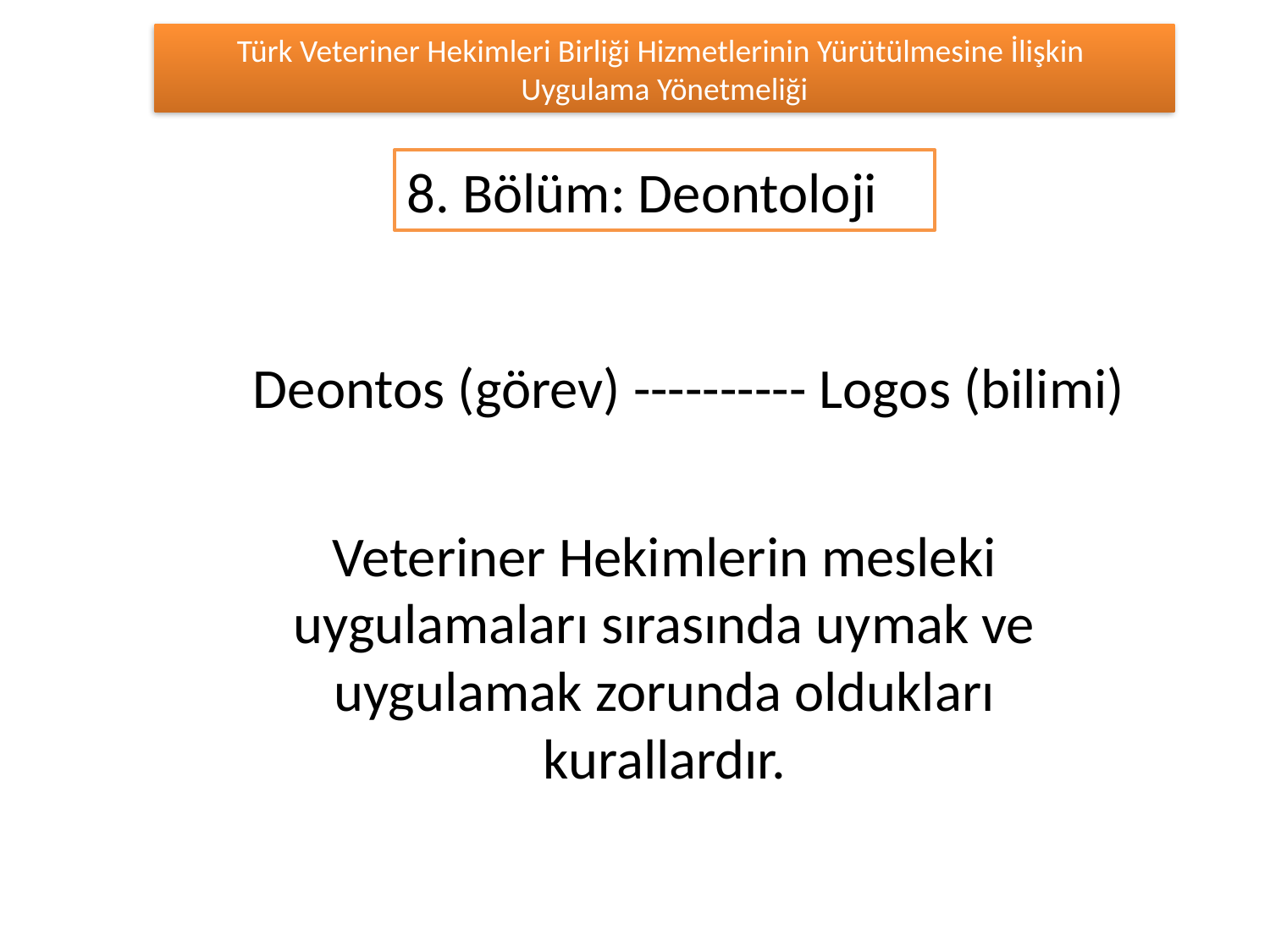

Türk Veteriner Hekimleri Birliği Hizmetlerinin Yürütülmesine İlişkin
Uygulama Yönetmeliği
8. Bölüm: Deontoloji
Deontos (görev) ---------- Logos (bilimi)
Veteriner Hekimlerin mesleki uygulamaları sırasında uymak ve uygulamak zorunda oldukları kurallardır.